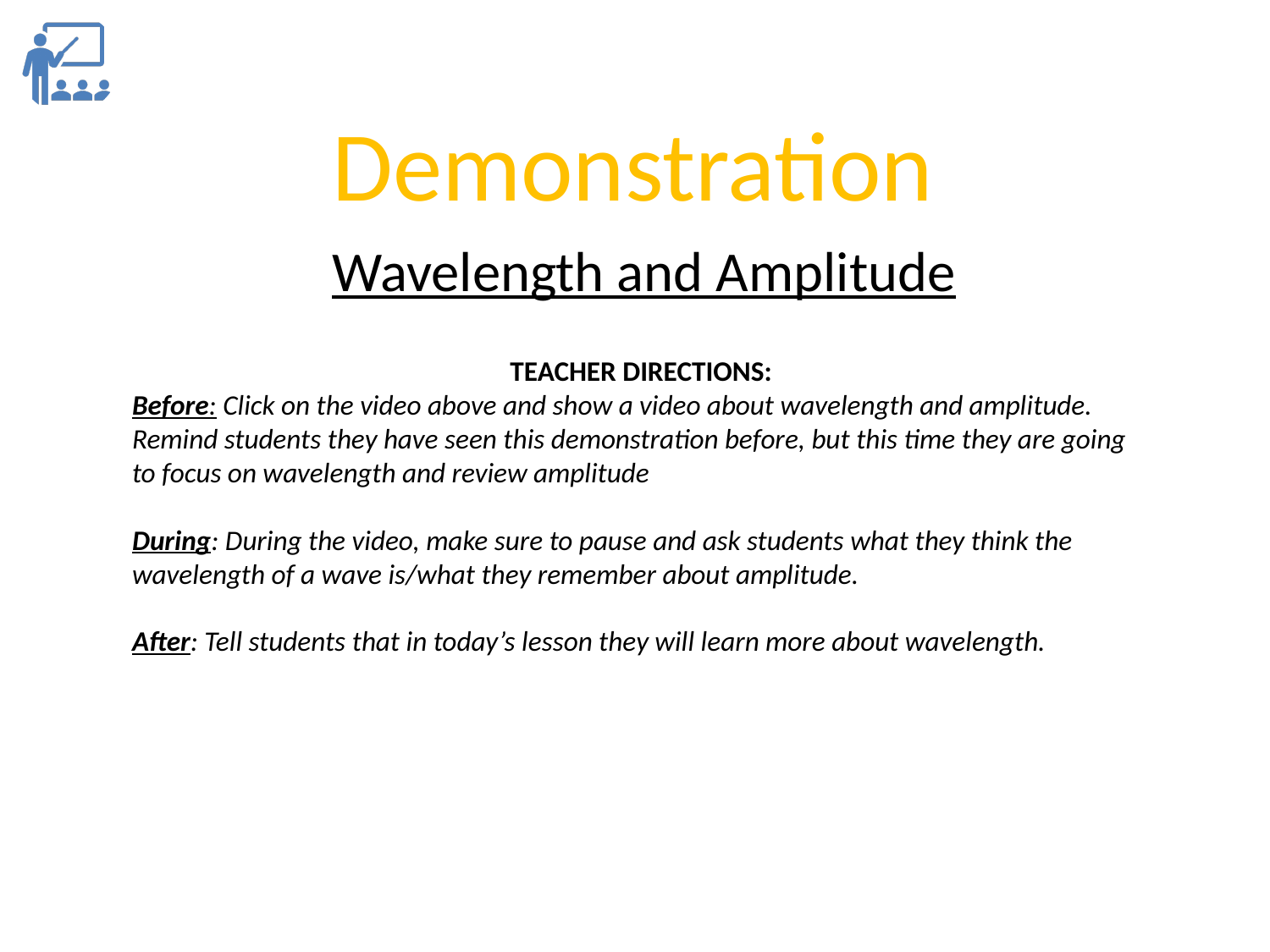

Demonstration
Wavelength and Amplitude
TEACHER DIRECTIONS:
Before: Click on the video above and show a video about wavelength and amplitude. Remind students they have seen this demonstration before, but this time they are going to focus on wavelength and review amplitude

During: During the video, make sure to pause and ask students what they think the wavelength of a wave is/what they remember about amplitude.

After: Tell students that in today’s lesson they will learn more about wavelength.